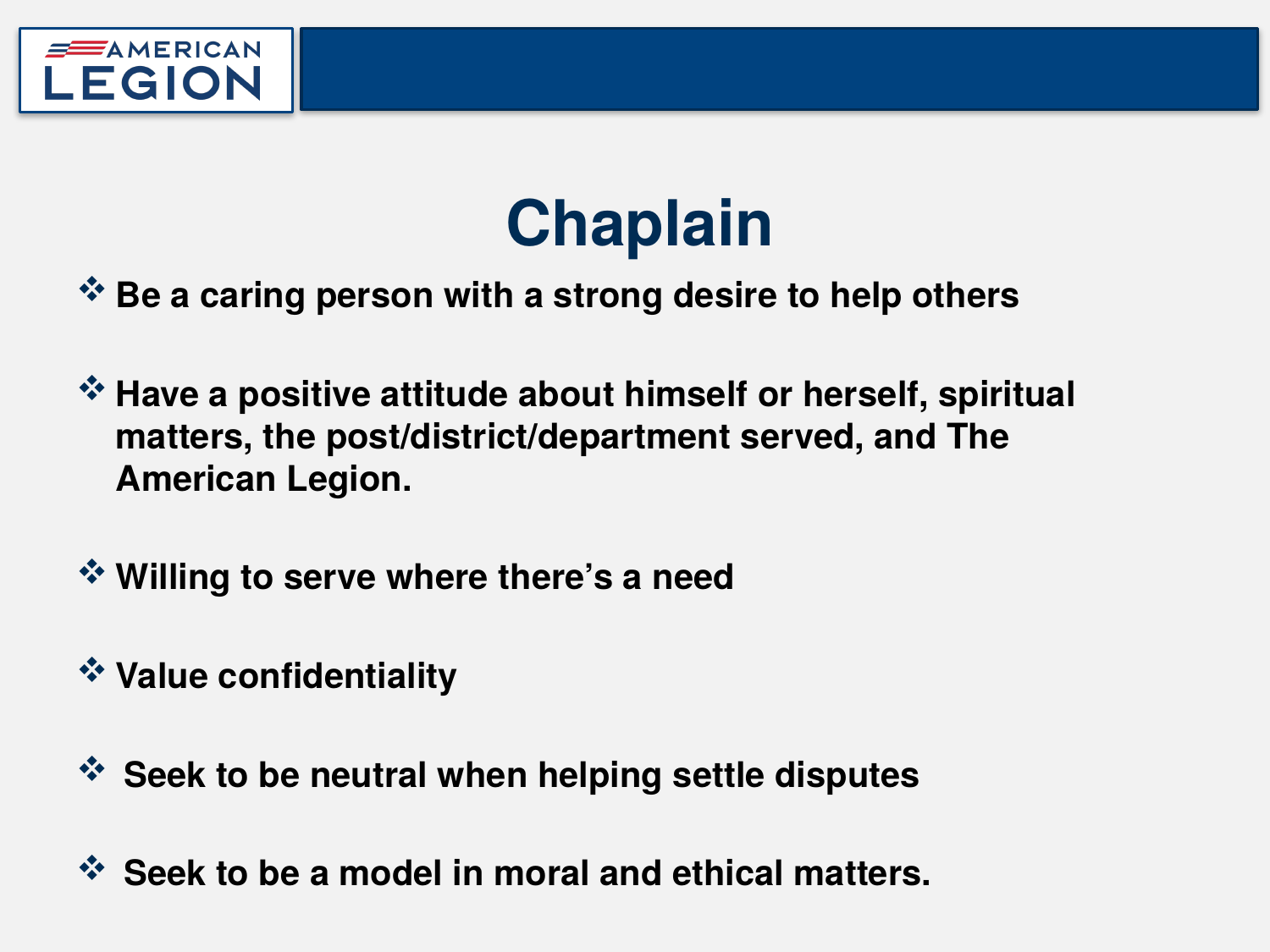

# Chaplain
Be a caring person with a strong desire to help others

Have a positive attitude about himself or herself, spiritual matters, the post/district/department served, and The American Legion.

Willing to serve where there’s a need

Value confidentiality

Seek to be neutral when helping settle disputes

Seek to be a model in moral and ethical matters.